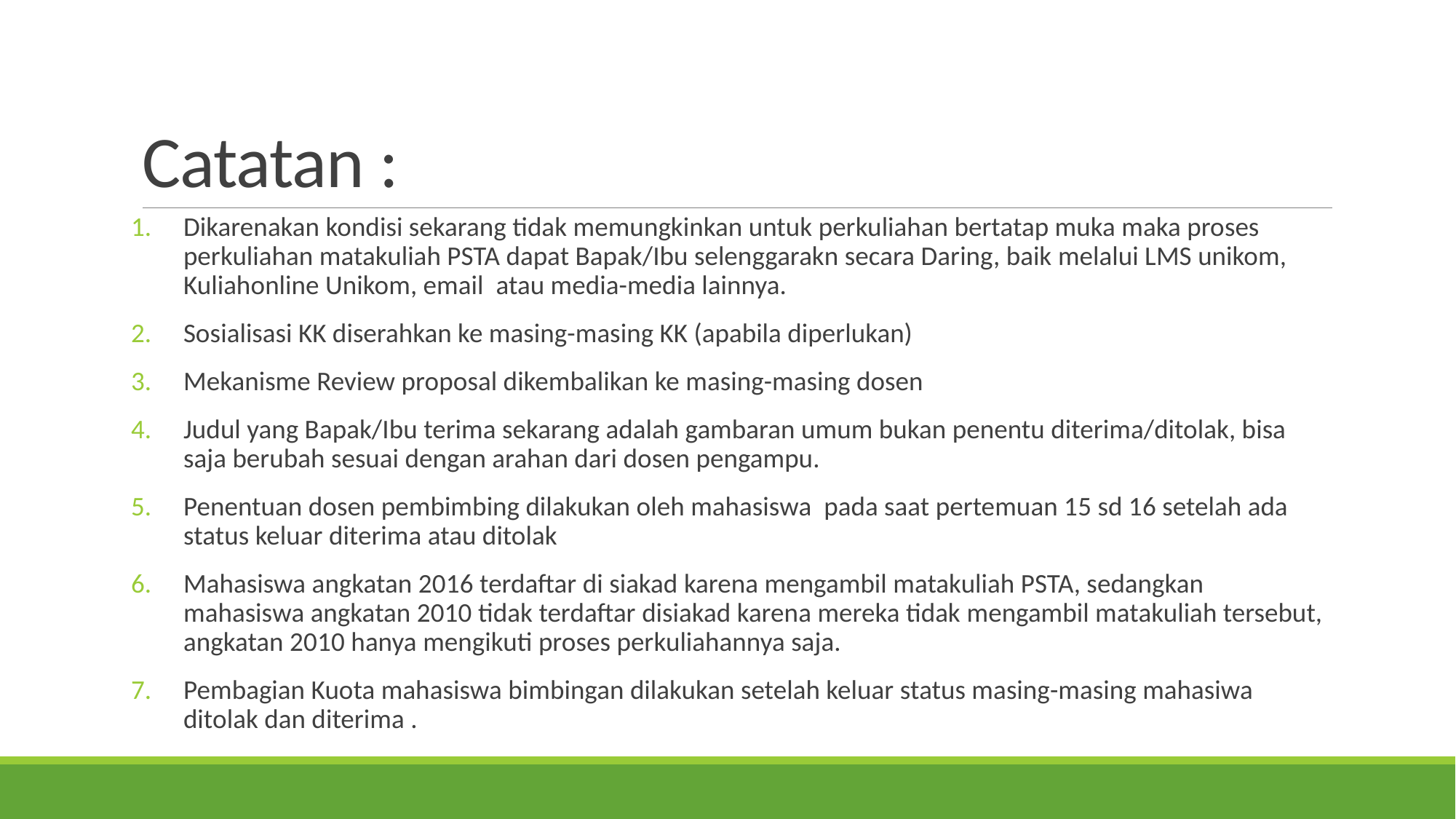

# Catatan :
Dikarenakan kondisi sekarang tidak memungkinkan untuk perkuliahan bertatap muka maka proses perkuliahan matakuliah PSTA dapat Bapak/Ibu selenggarakn secara Daring, baik melalui LMS unikom, Kuliahonline Unikom, email  atau media-media lainnya.
Sosialisasi KK diserahkan ke masing-masing KK (apabila diperlukan)
Mekanisme Review proposal dikembalikan ke masing-masing dosen
Judul yang Bapak/Ibu terima sekarang adalah gambaran umum bukan penentu diterima/ditolak, bisa saja berubah sesuai dengan arahan dari dosen pengampu.
Penentuan dosen pembimbing dilakukan oleh mahasiswa  pada saat pertemuan 15 sd 16 setelah ada status keluar diterima atau ditolak
Mahasiswa angkatan 2016 terdaftar di siakad karena mengambil matakuliah PSTA, sedangkan mahasiswa angkatan 2010 tidak terdaftar disiakad karena mereka tidak mengambil matakuliah tersebut, angkatan 2010 hanya mengikuti proses perkuliahannya saja.
Pembagian Kuota mahasiswa bimbingan dilakukan setelah keluar status masing-masing mahasiwa ditolak dan diterima .